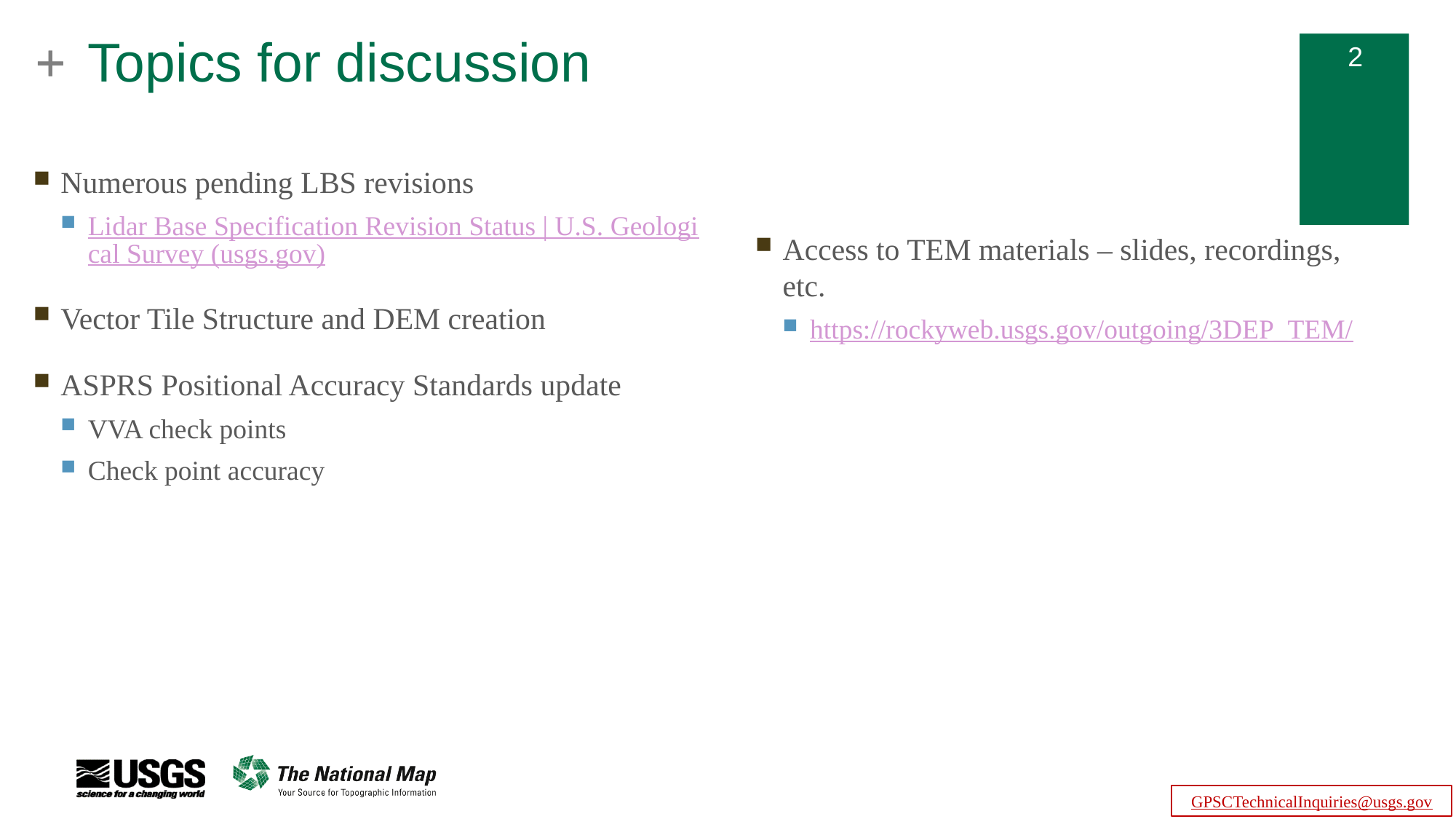

Topics for discussion
Numerous pending LBS revisions
Lidar Base Specification Revision Status | U.S. Geological Survey (usgs.gov)
Vector Tile Structure and DEM creation
ASPRS Positional Accuracy Standards update
VVA check points
Check point accuracy

Access to TEM materials – slides, recordings, etc.
https://rockyweb.usgs.gov/outgoing/3DEP_TEM/

GPSCTechnicalInquiries@usgs.gov